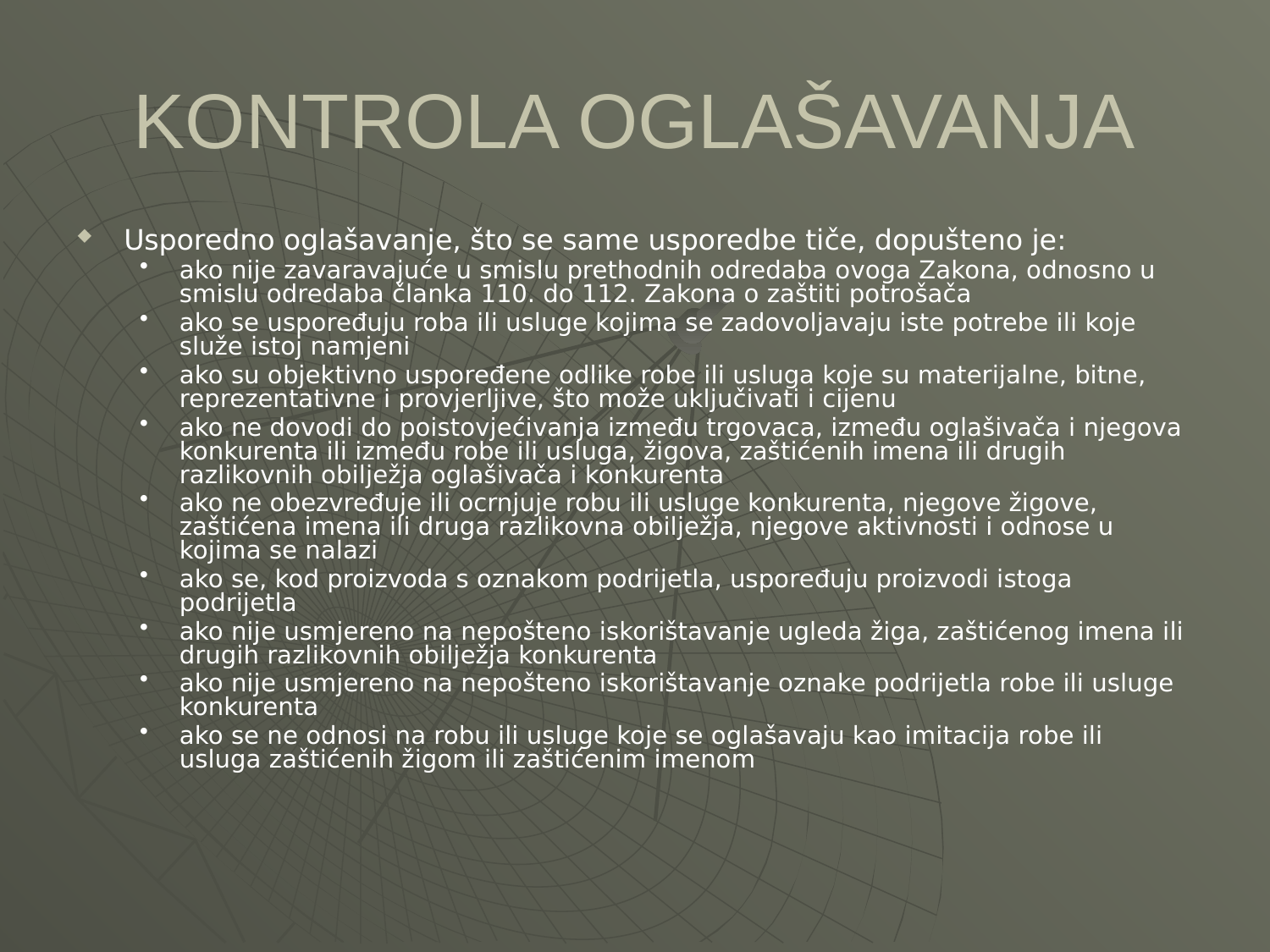

# KONTROLA OGLAŠAVANJA
Usporedno oglašavanje, što se same usporedbe tiče, dopušteno je:
ako nije zavaravajuće u smislu prethodnih odredaba ovoga Zakona, odnosno u smislu odredaba članka 110. do 112. Zakona o zaštiti potrošača
ako se uspoređuju roba ili usluge kojima se zadovoljavaju iste potrebe ili koje služe istoj namjeni
ako su objektivno uspoređene odlike robe ili usluga koje su materijalne, bitne, reprezentativne i provjerljive, što može uključivati i cijenu
ako ne dovodi do poistovjećivanja između trgovaca, između oglašivača i njegova konkurenta ili između robe ili usluga, žigova, zaštićenih imena ili drugih razlikovnih obilježja oglašivača i konkurenta
ako ne obezvređuje ili ocrnjuje robu ili usluge konkurenta, njegove žigove, zaštićena imena ili druga razlikovna obilježja, njegove aktivnosti i odnose u kojima se nalazi
ako se, kod proizvoda s oznakom podrijetla, uspoređuju proizvodi istoga podrijetla
ako nije usmjereno na nepošteno iskorištavanje ugleda žiga, zaštićenog imena ili drugih razlikovnih obilježja konkurenta
ako nije usmjereno na nepošteno iskorištavanje oznake podrijetla robe ili usluge konkurenta
ako se ne odnosi na robu ili usluge koje se oglašavaju kao imitacija robe ili usluga zaštićenih žigom ili zaštićenim imenom